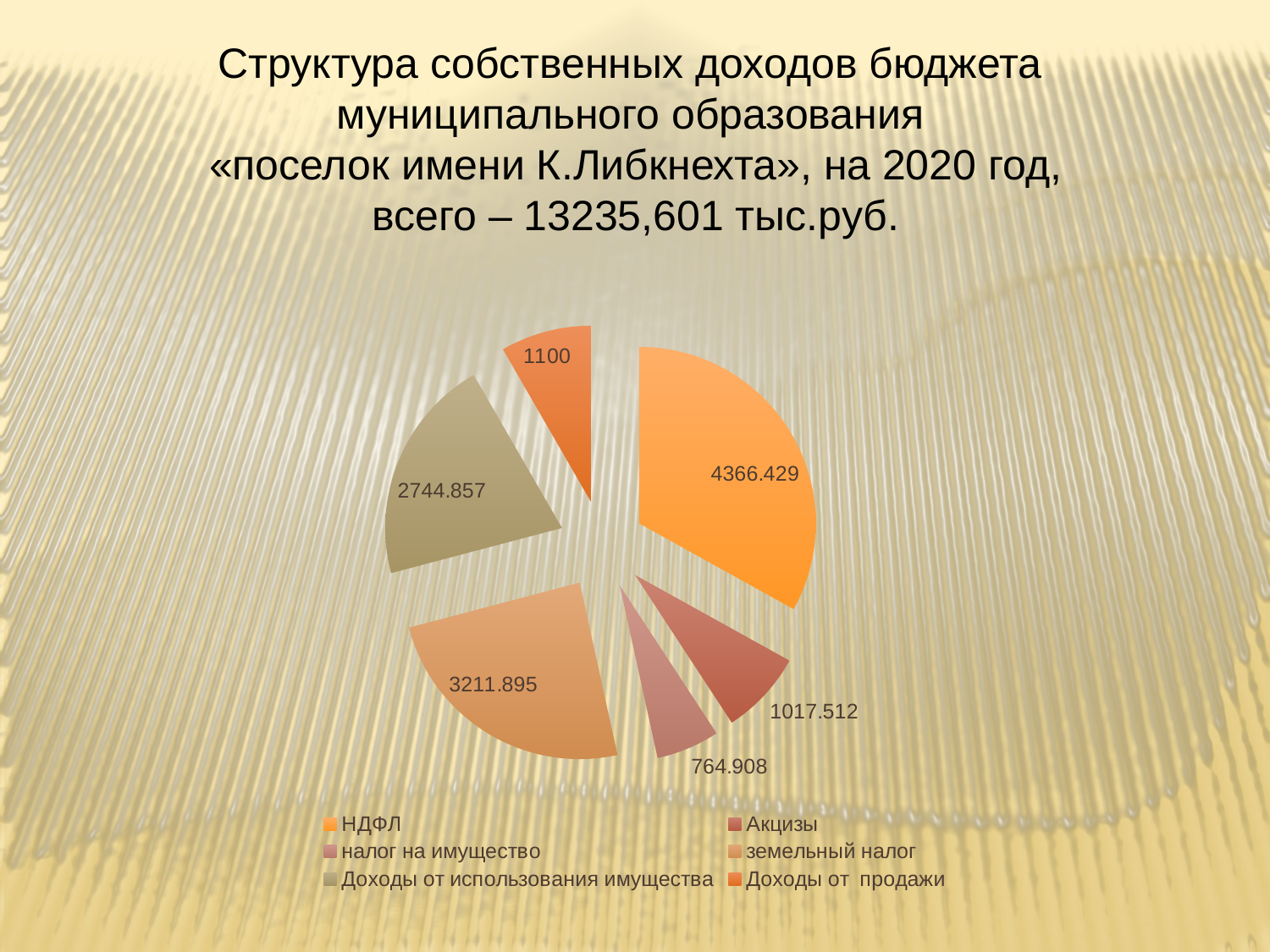

Структура собственных доходов бюджета муниципального образования
 «поселок имени К.Либкнехта», на 2020 год,
 всего – 13235,601 тыс.руб.

### Chart

| Category | Столбец2 |
|---|---|
| НДФЛ | 4366.429 |
| Акцизы | 1017.512 |
| налог на имущество | 764.908 |
| земельный налог | 3211.895 |
| Доходы от использования имущества | 2744.857 |
| Доходы от  продажи | 1100.0 |